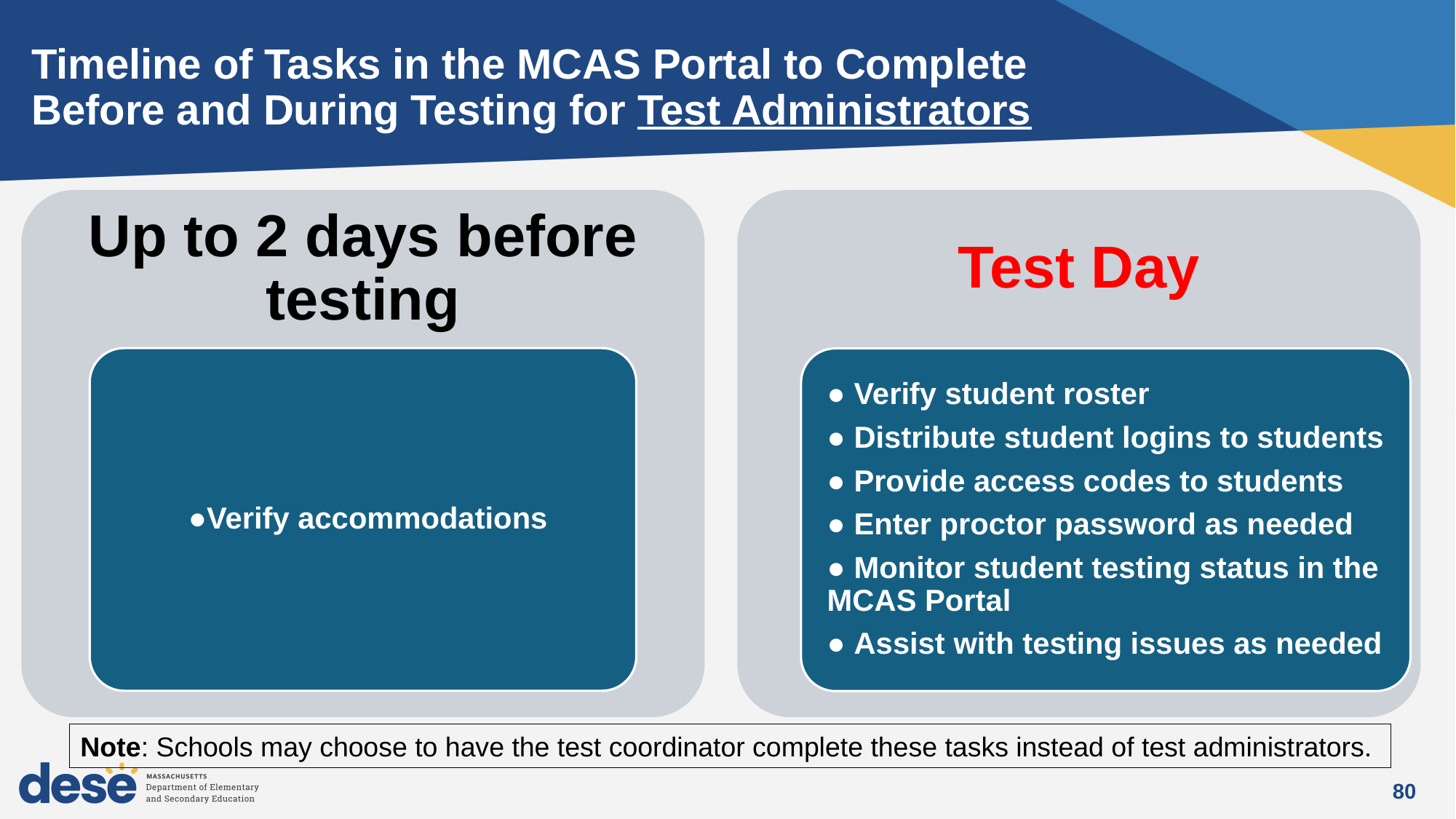

# Timeline of Tasks in the MCAS Portal to Complete Before and During Testing for Test Administrators
Up to 2 days before testing
●Verify accommodations
Test Day
● Verify student roster
● Distribute student logins to students
● Provide access codes to students
● Enter proctor password as needed
● Monitor student testing status in the MCAS Portal
● Assist with testing issues as needed
Note: Schools may choose to have the test coordinator complete these tasks instead of test administrators.
80